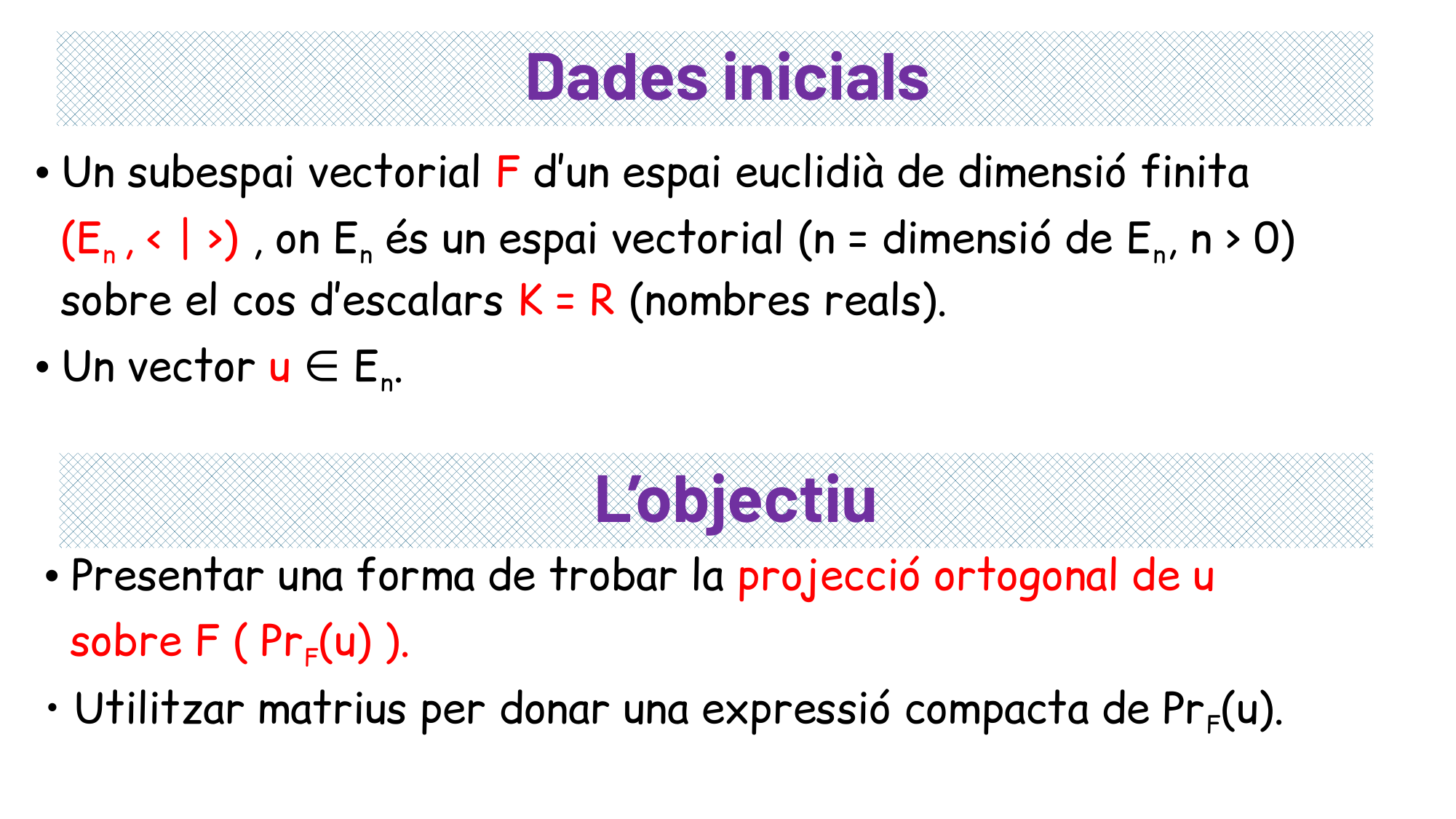

# Dades inicials
• Un subespai vectorial F d’un espai euclidià de dimensió finita
  (En , < | >) , on En és un espai vectorial (n = dimensió de En, n > 0)
  sobre el cos d’escalars K = R (nombres reals).
• Un vector u ∈ En.

   L’objectiu
• Presentar una forma de trobar la projecció ortogonal de u
  sobre F ( PrF(u) ).
• Utilitzar matrius per donar una expressió compacta de PrF(u).